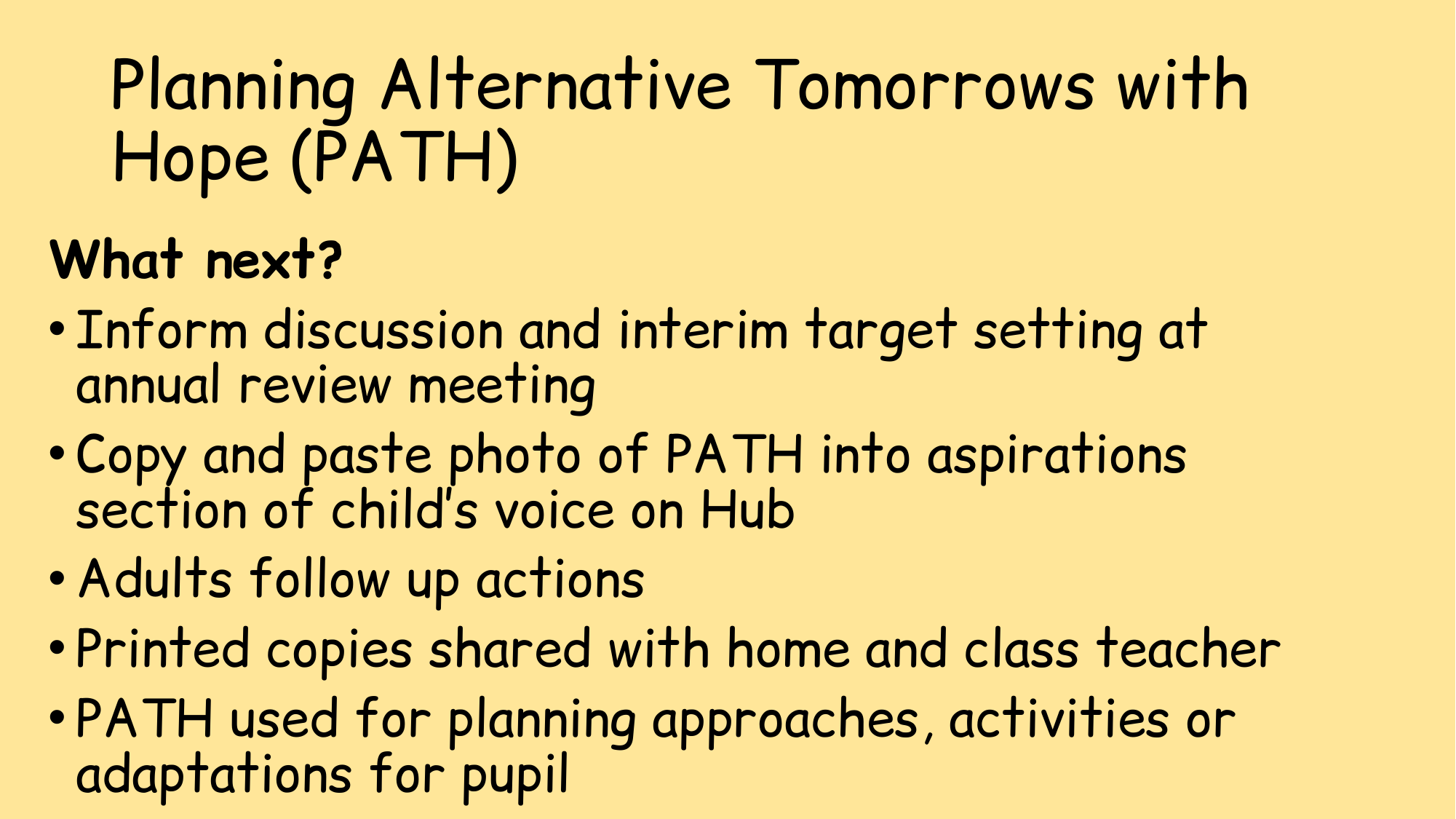

# Planning Alternative Tomorrows with Hope (PATH)

What next?
Inform discussion and interim target setting at annual review meeting
Copy and paste photo of PATH into aspirations section of child’s voice on Hub
Adults follow up actions
Printed copies shared with home and class teacher
PATH used for planning approaches, activities or adaptations for pupil